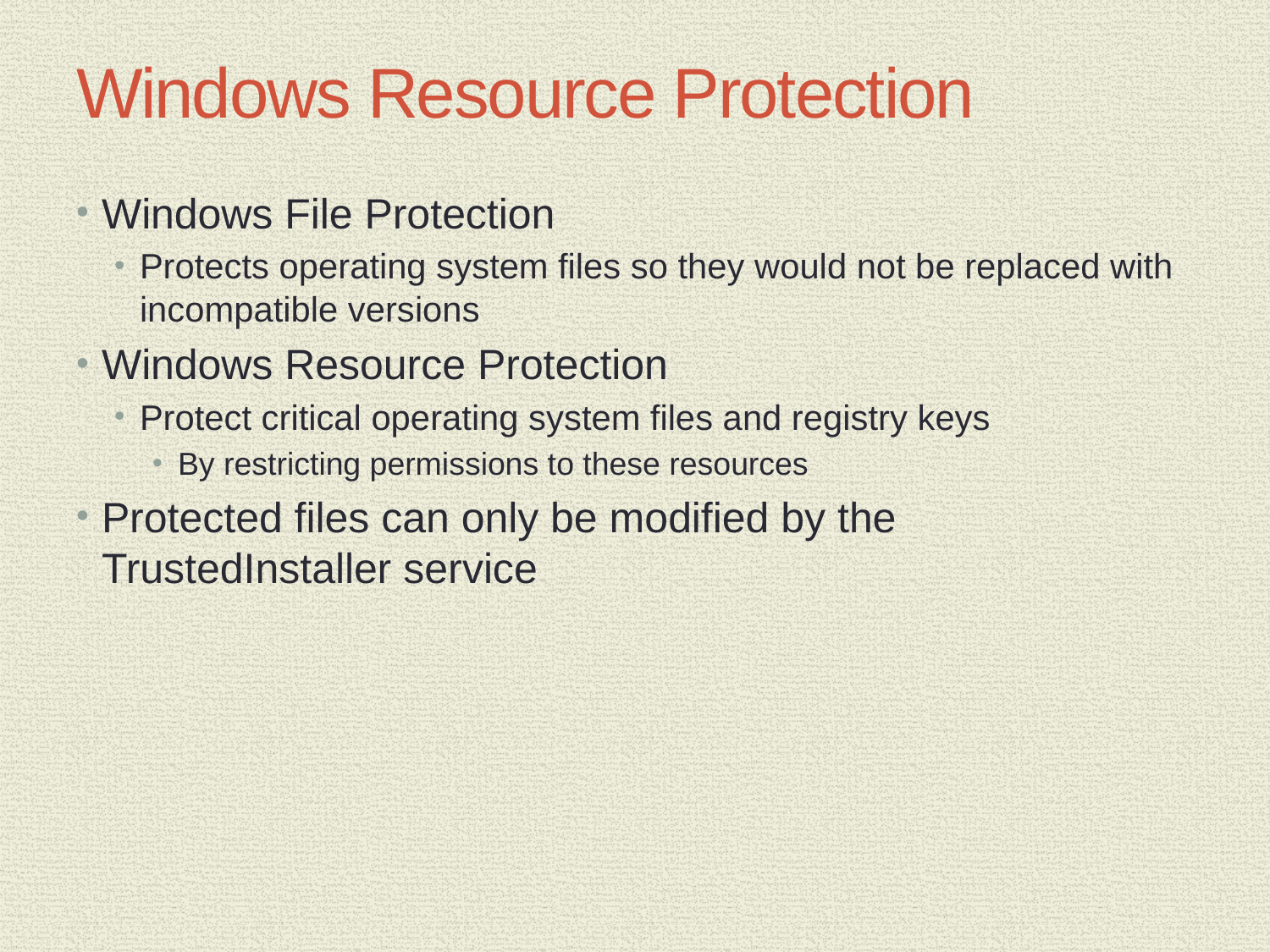

# Windows Resource Protection
Windows File Protection
Protects operating system files so they would not be replaced with incompatible versions
Windows Resource Protection
Protect critical operating system files and registry keys
By restricting permissions to these resources
Protected files can only be modified by the TrustedInstaller service